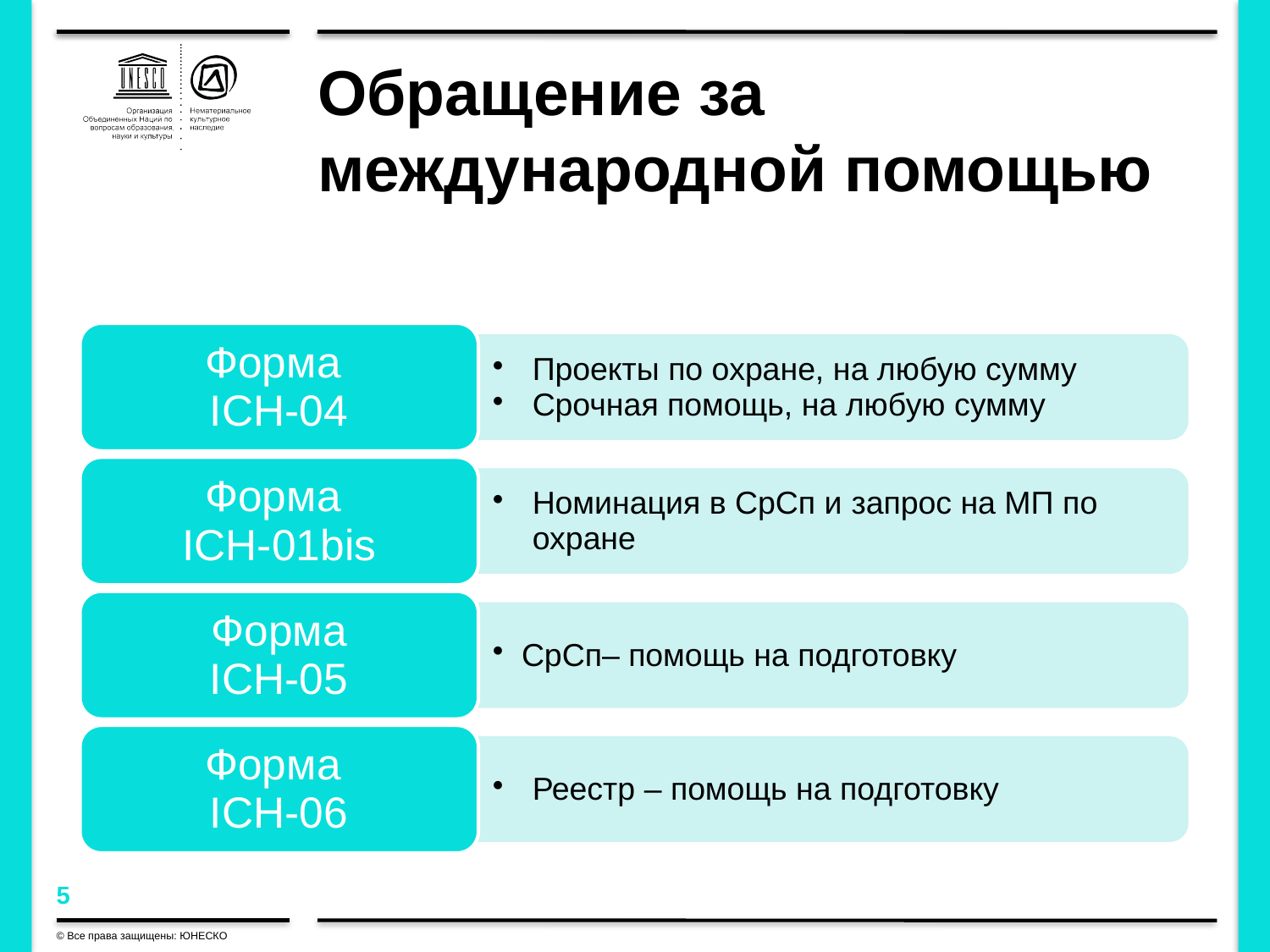

# Обращение за международной помощью
Форма
ICH-04
Проекты по охране, на любую сумму
Форма
ICH-01bis
Номинация в СрСп и запрос на МП по охране
Форма
ICH-05
  СрСп– помощь на подготовку
Форма
ICH-06
Реестр – помощь на подготовку
Срочная помощь, на любую сумму
© Все права защищены: ЮНЕСКО